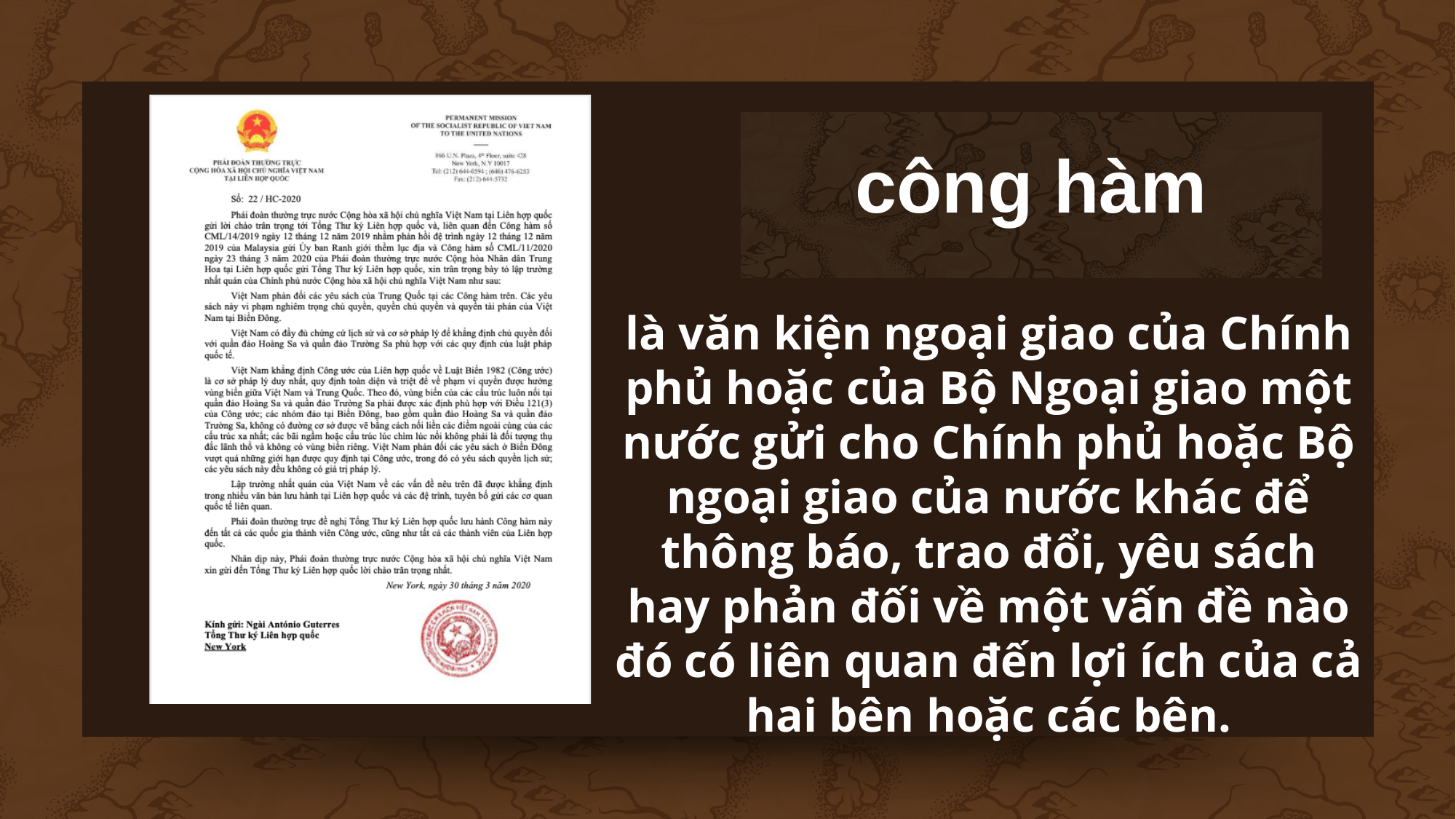

công hàm

là văn kiện ngoại giao của Chính phủ hoặc của Bộ Ngoại giao một nước gửi cho Chính phủ hoặc Bộ ngoại giao của nước khác để thông báo, trao đổi, yêu sách hay phản đối về một vấn đề nào đó có liên quan đến lợi ích của cả hai bên hoặc các bên.